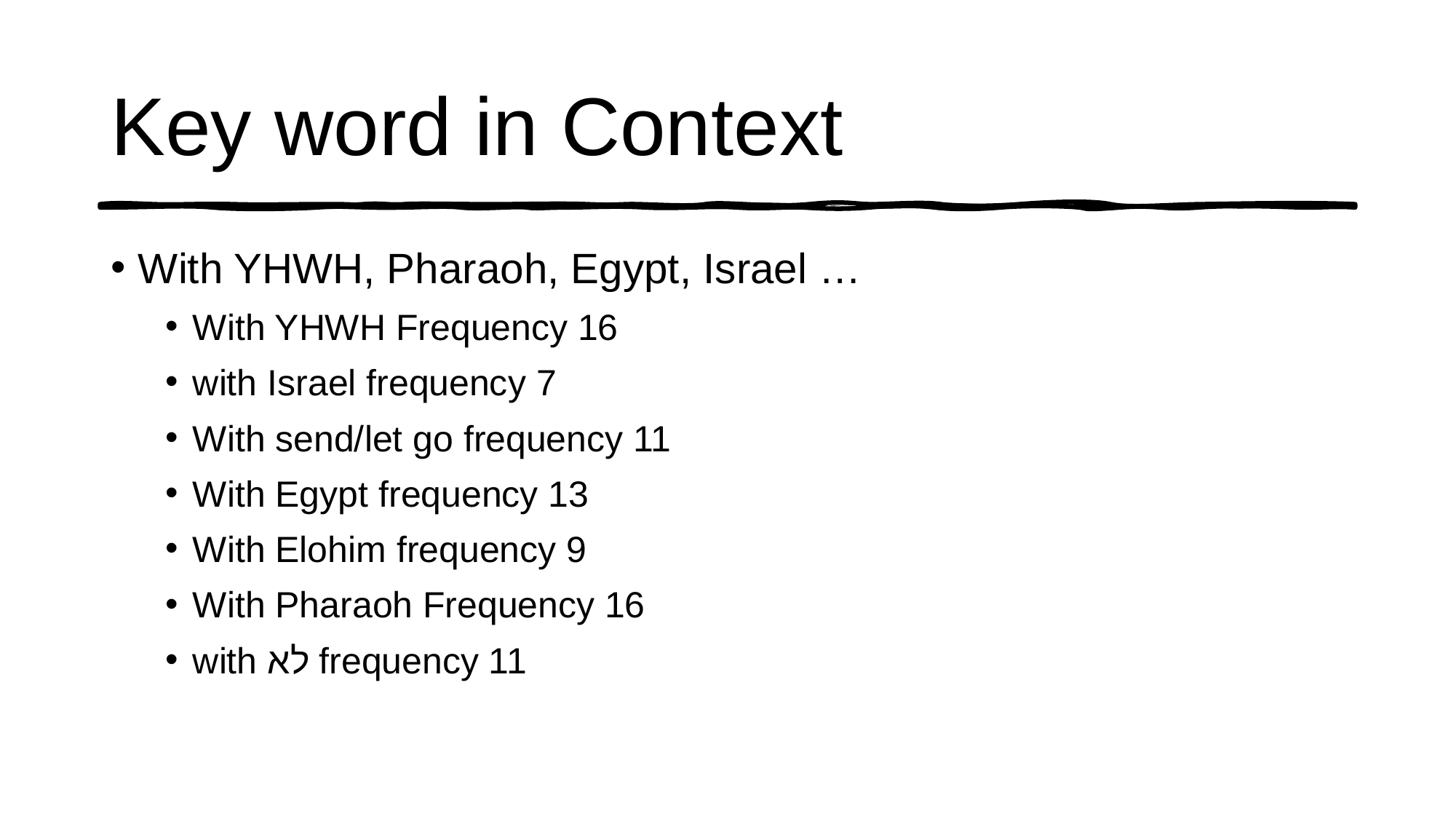

# Key word in Context
With YHWH, Pharaoh, Egypt, Israel …
With YHWH Frequency 16
with Israel frequency 7
With send/let go frequency 11
With Egypt frequency 13
With Elohim frequency 9
With Pharaoh Frequency 16
with לא frequency 11